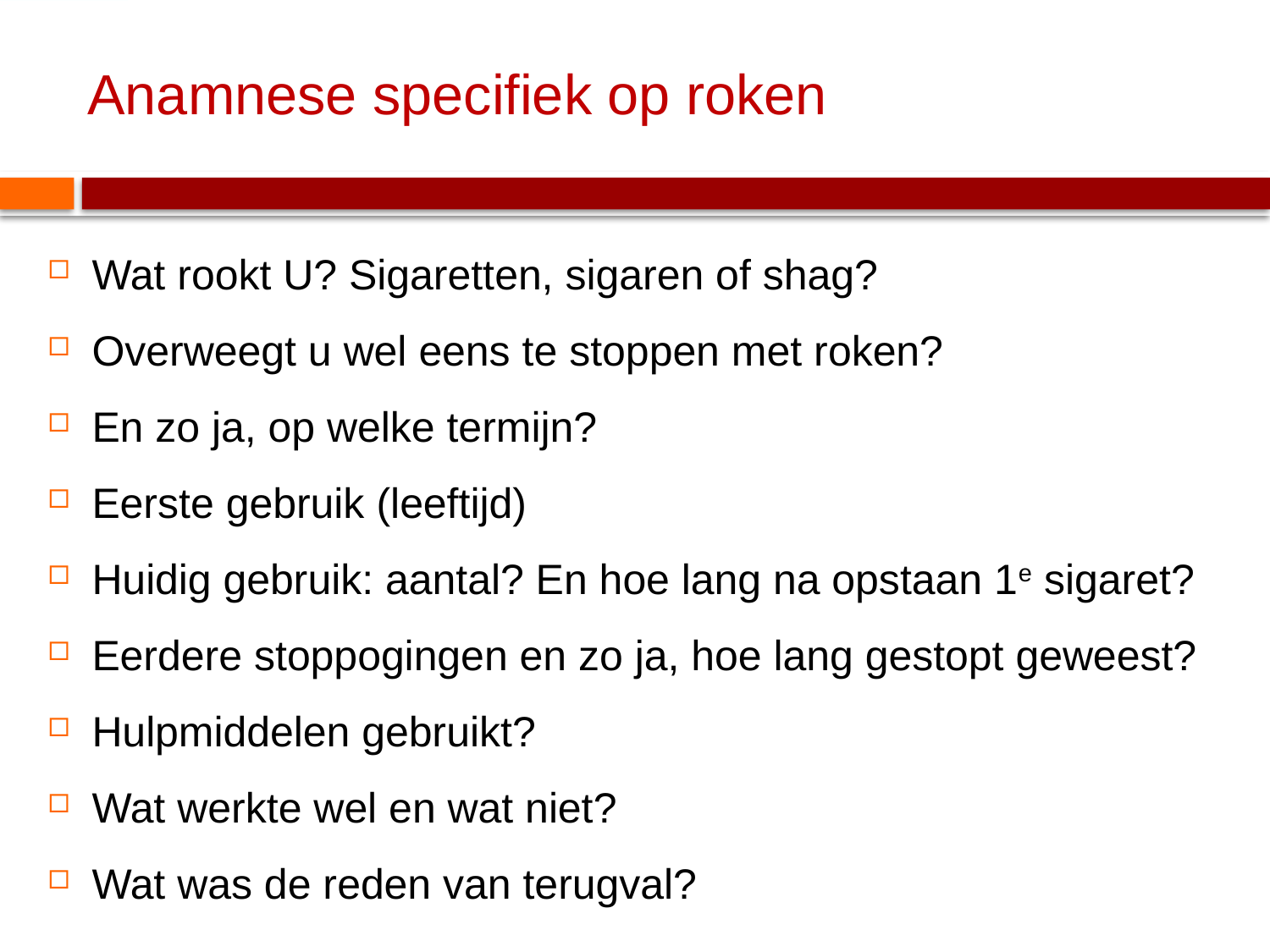

# Anamnese specifiek op roken
Wat rookt U? Sigaretten, sigaren of shag?
Overweegt u wel eens te stoppen met roken?
En zo ja, op welke termijn?
Eerste gebruik (leeftijd)
Huidig gebruik: aantal? En hoe lang na opstaan 1e sigaret?
Eerdere stoppogingen en zo ja, hoe lang gestopt geweest?
Hulpmiddelen gebruikt?
Wat werkte wel en wat niet?
Wat was de reden van terugval?